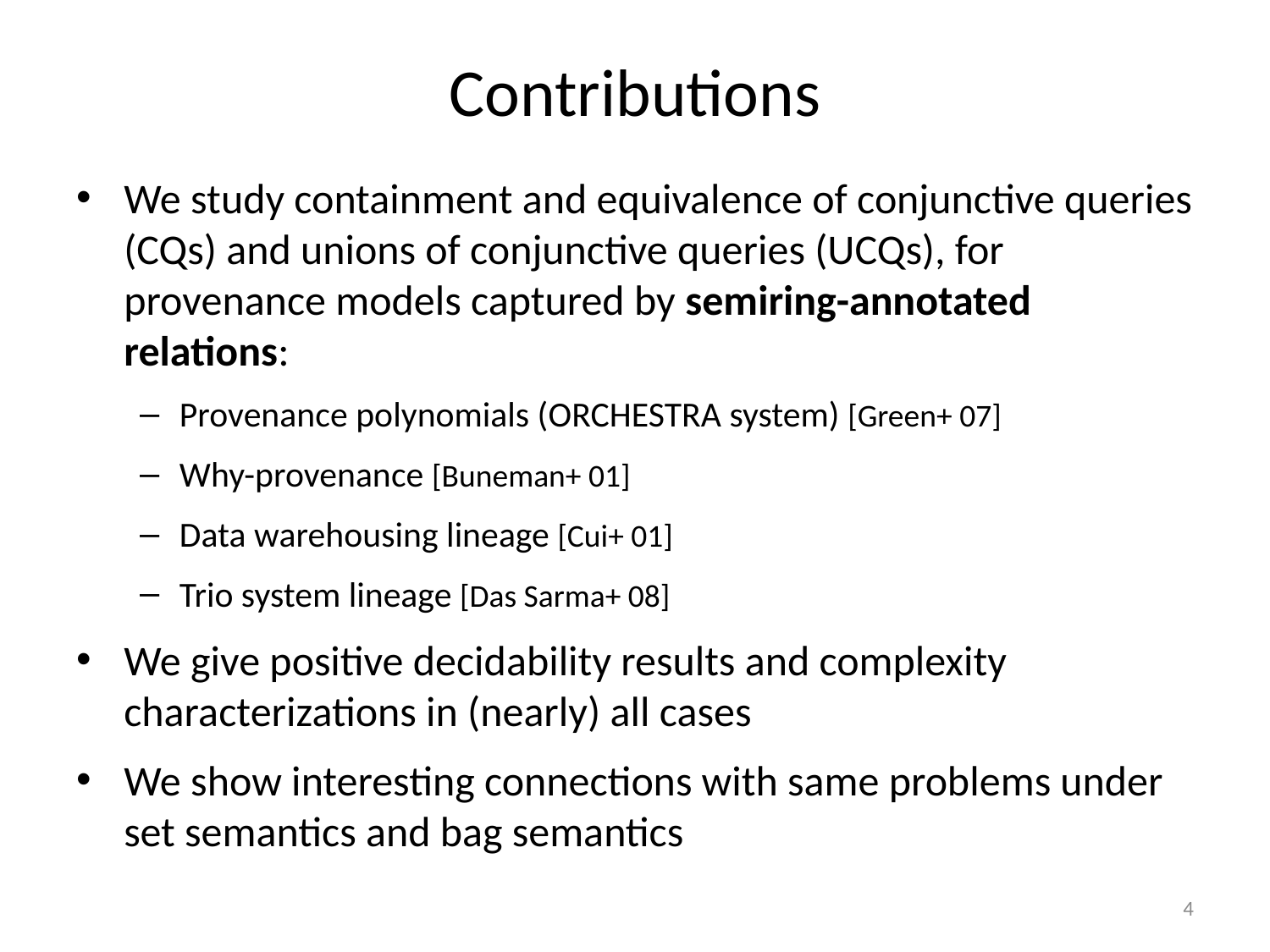

# Contributions
We study containment and equivalence of conjunctive queries (CQs) and unions of conjunctive queries (UCQs), for provenance models captured by semiring-annotated relations:
Provenance polynomials (Orchestra system) [Green+ 07]
Why-provenance [Buneman+ 01]
Data warehousing lineage [Cui+ 01]
Trio system lineage [Das Sarma+ 08]
We give positive decidability results and complexity characterizations in (nearly) all cases
We show interesting connections with same problems under set semantics and bag semantics

4